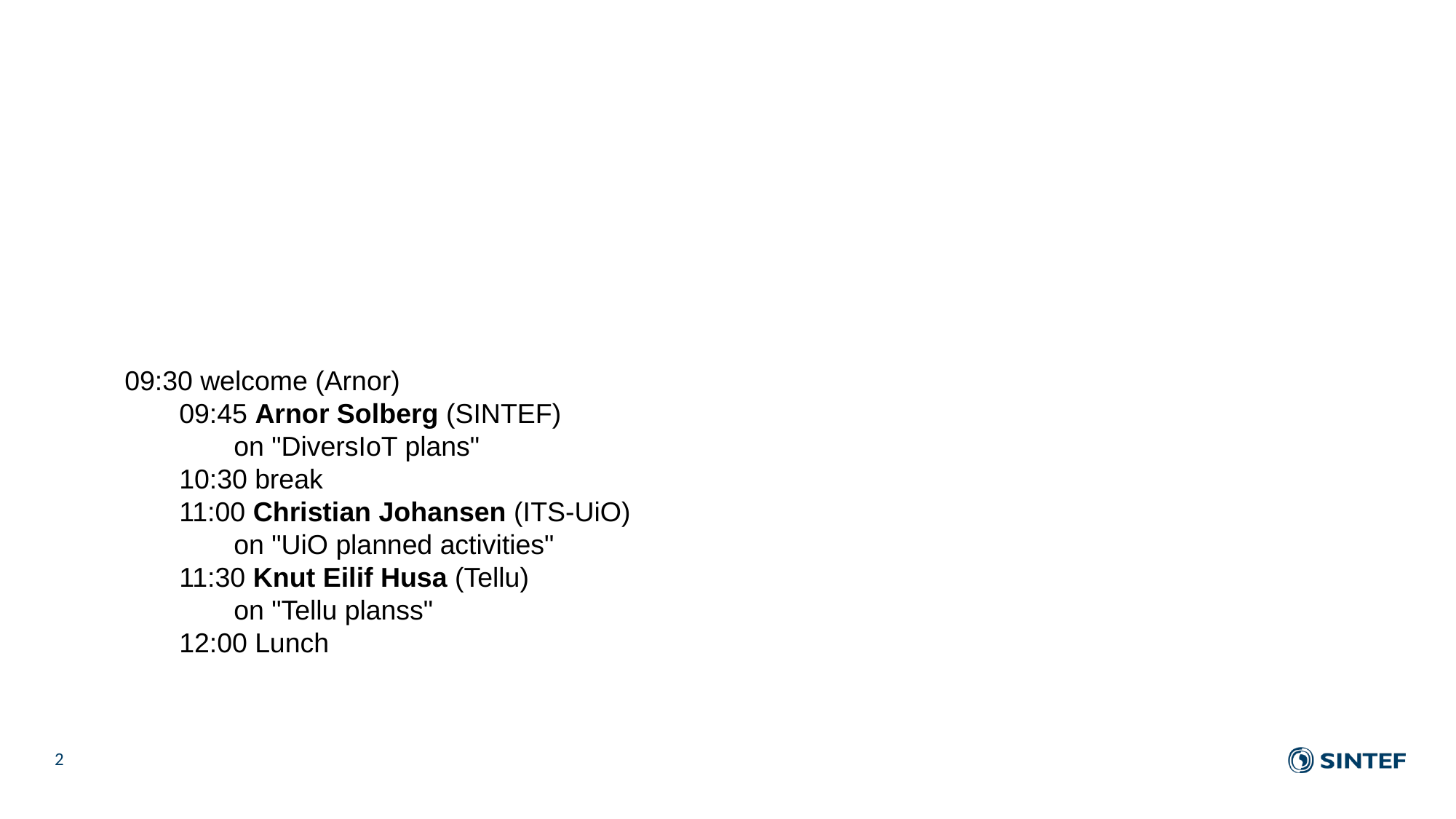

#
09:30 welcome (Arnor)
09:45 Arnor Solberg (SINTEF)
on "DiversIoT plans"
10:30 break
11:00 Christian Johansen (ITS-UiO)
on "UiO planned activities"
11:30 Knut Eilif Husa (Tellu)
on "Tellu planss"
12:00 Lunch

2